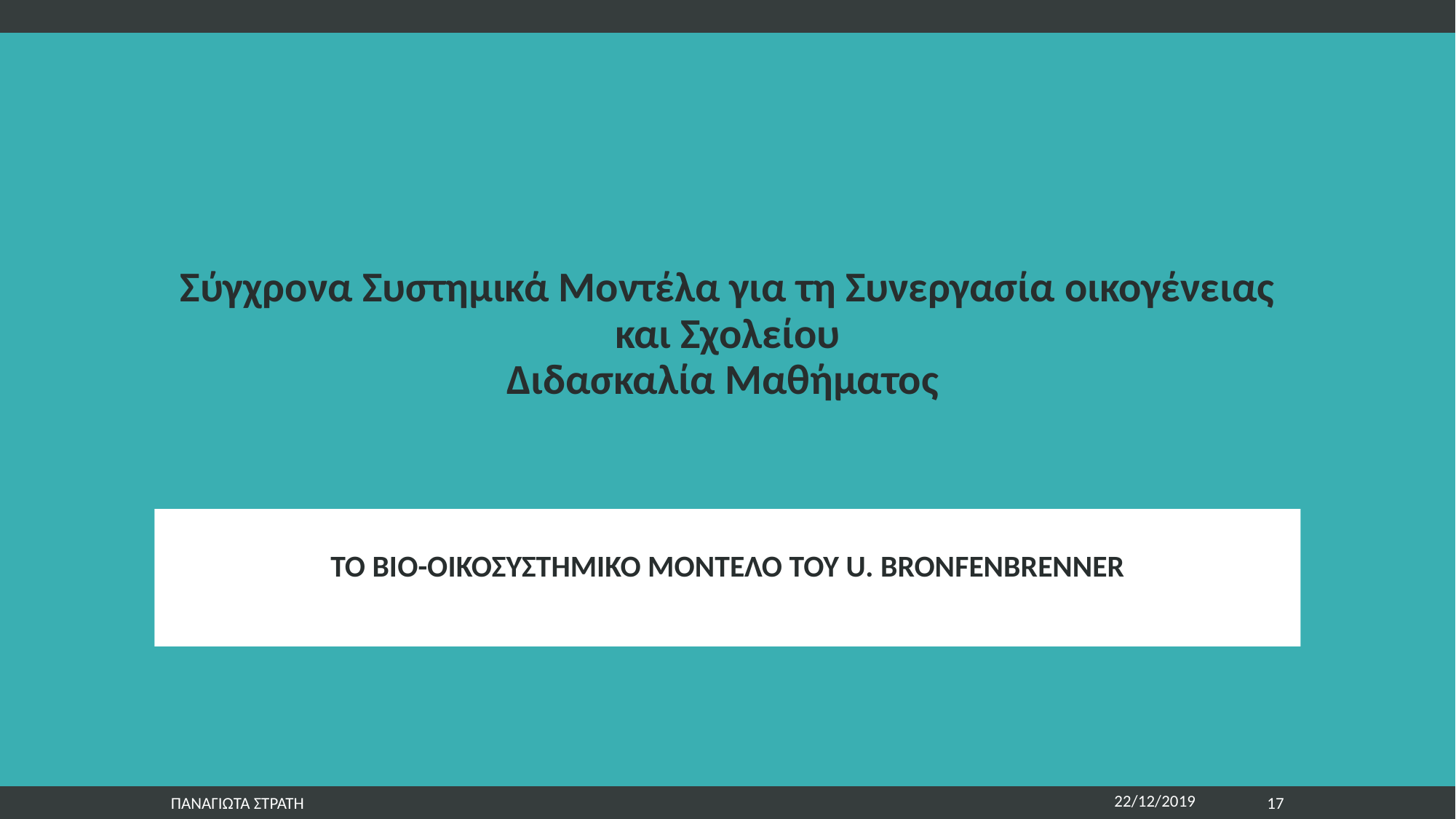

# Σύγχρονα Συστημικά Μοντέλα για τη Συνεργασία οικογένειας και Σχολείου Διδασκαλία Μαθήματος

To βιο-οικοΣυΣτημικο μοντελο του U. Bronfenbrenner

Παναγιωτα Στρατη
22/12/2019
17